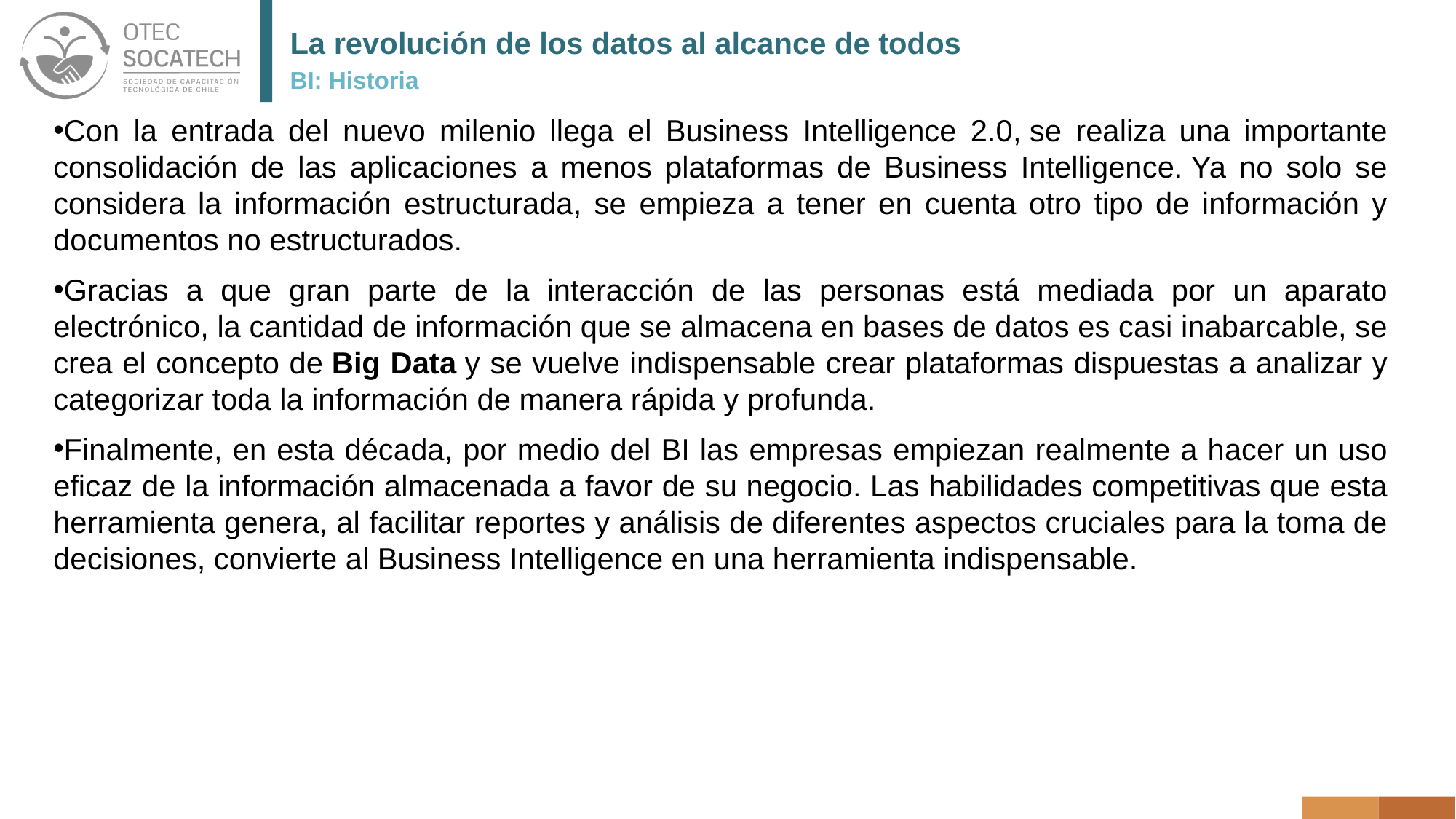

# La revolución de los datos al alcance de todos
BI: Historia
Con la entrada del nuevo milenio llega el Business Intelligence 2.0, se realiza una importante consolidación de las aplicaciones a menos plataformas de Business Intelligence. Ya no solo se considera la información estructurada, se empieza a tener en cuenta otro tipo de información y documentos no estructurados.
Gracias a que gran parte de la interacción de las personas está mediada por un aparato electrónico, la cantidad de información que se almacena en bases de datos es casi inabarcable, se crea el concepto de Big Data y se vuelve indispensable crear plataformas dispuestas a analizar y categorizar toda la información de manera rápida y profunda.
Finalmente, en esta década, por medio del BI las empresas empiezan realmente a hacer un uso eficaz de la información almacenada a favor de su negocio. Las habilidades competitivas que esta herramienta genera, al facilitar reportes y análisis de diferentes aspectos cruciales para la toma de decisiones, convierte al Business Intelligence en una herramienta indispensable.